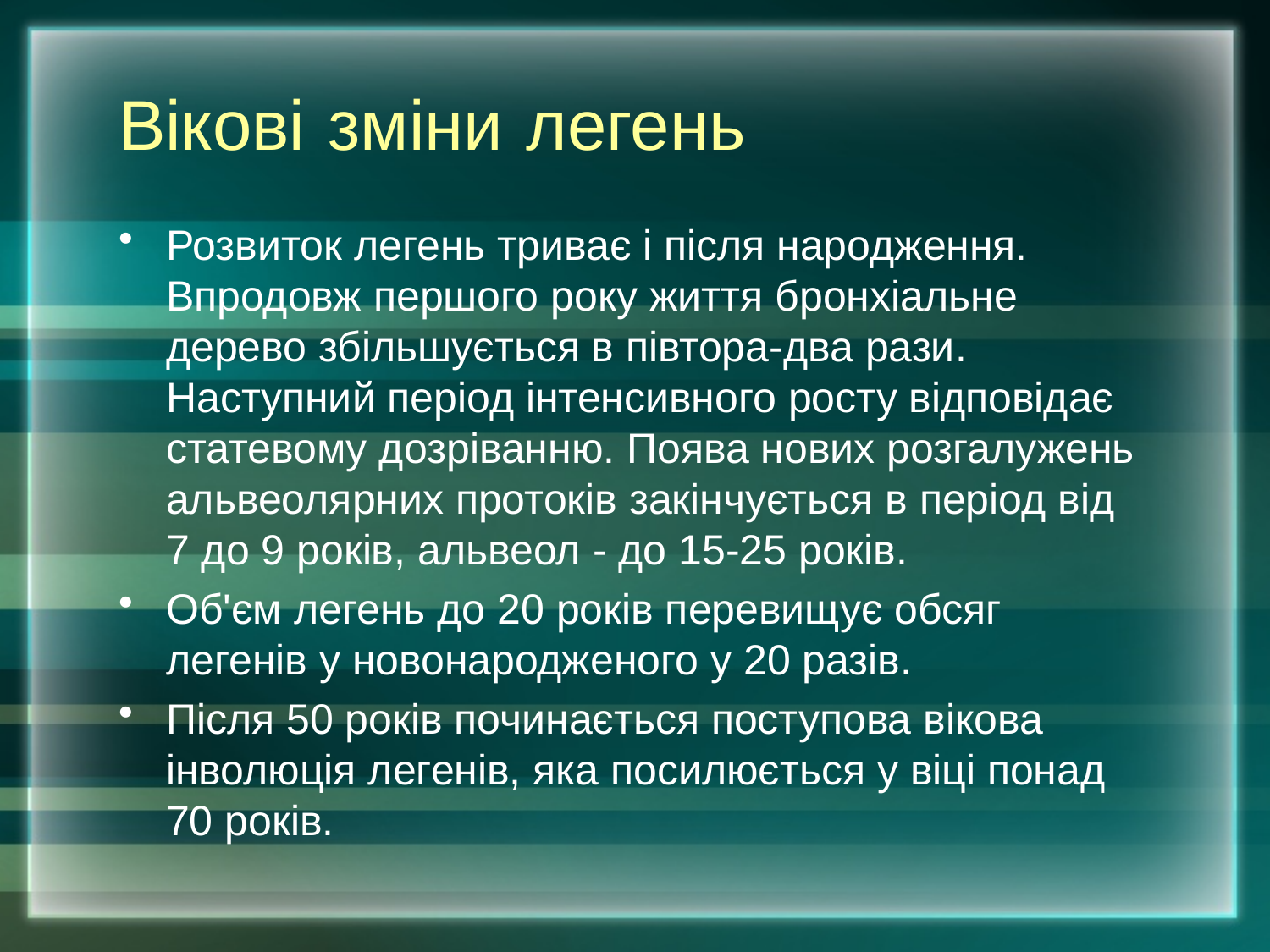

# Вікові зміни легень
Розвиток легень триває і після народження. Впродовж першого року життя бронхіальне дерево збільшується в півтора-два рази. Наступний період інтенсивного росту відповідає статевому дозріванню. Поява нових розгалужень альвеолярних протоків закінчується в період від 7 до 9 років, альвеол - до 15-25 років.
Об'єм легень до 20 років перевищує обсяг легенів у новонародженого у 20 разів.
Після 50 років починається поступова вікова інволюція легенів, яка посилюється у віці понад 70 років.